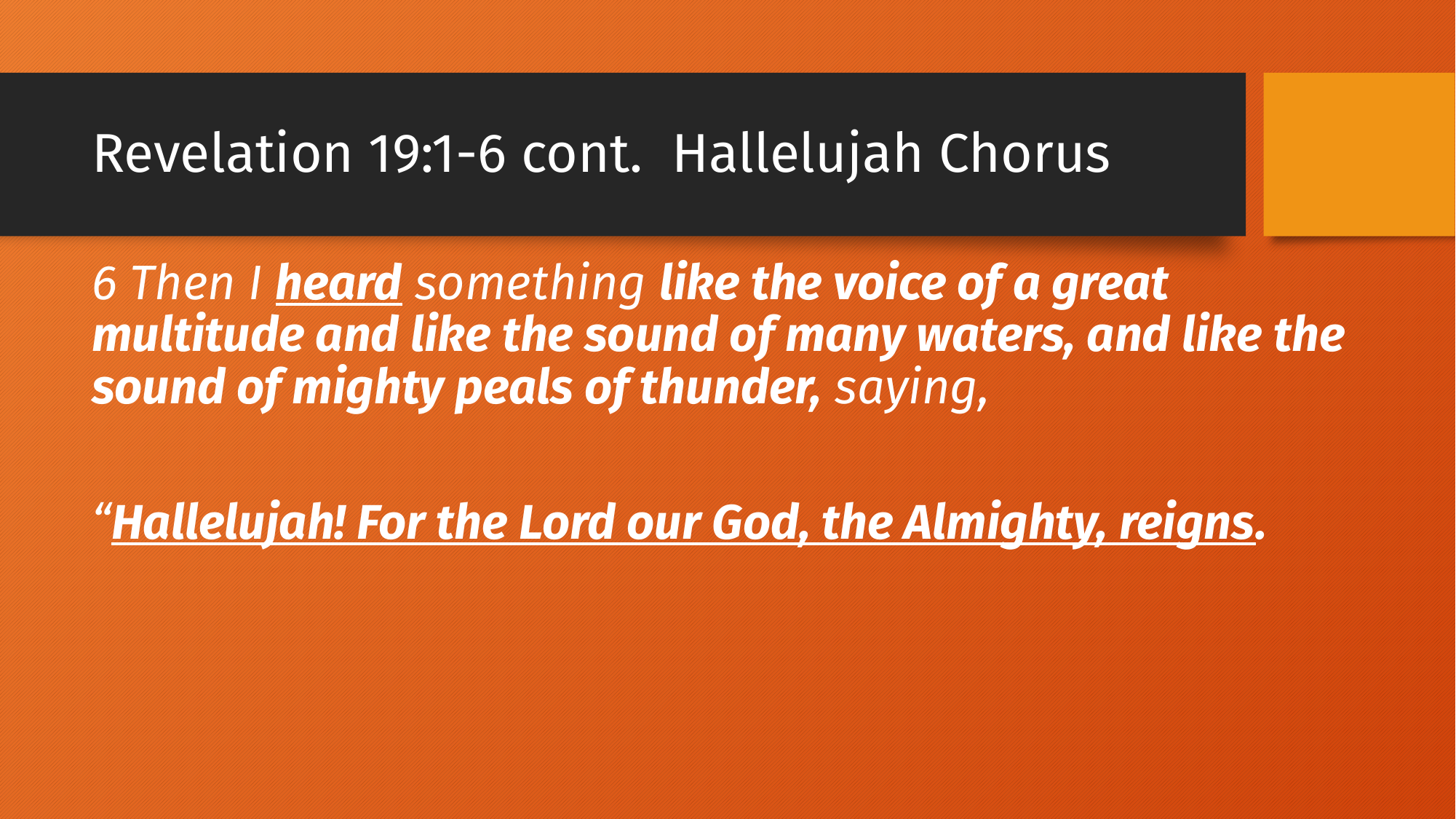

# Revelation 19:1-6 cont.  Hallelujah Chorus
6 Then I heard something like the voice of a great multitude and like the sound of many waters, and like the sound of mighty peals of thunder, saying,

“Hallelujah! For the Lord our God, the Almighty, reigns.